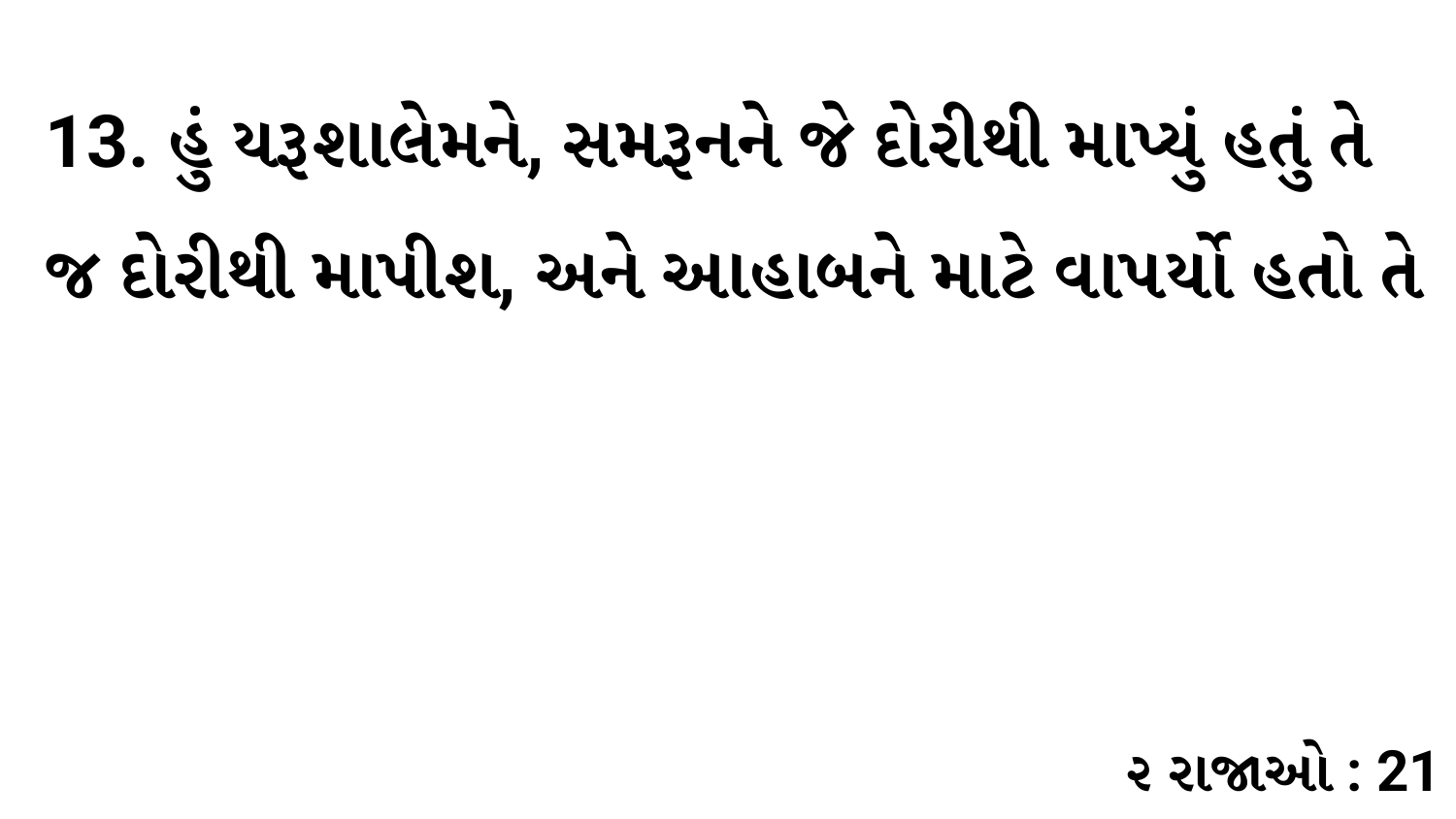

13. હું યરૂશાલેમને, સમરૂનને જે દોરીથી માપ્યું હતું તે જ દોરીથી માપીશ, અને આહાબને માટે વાપર્યો હતો તે
૨ રાજાઓ : 21